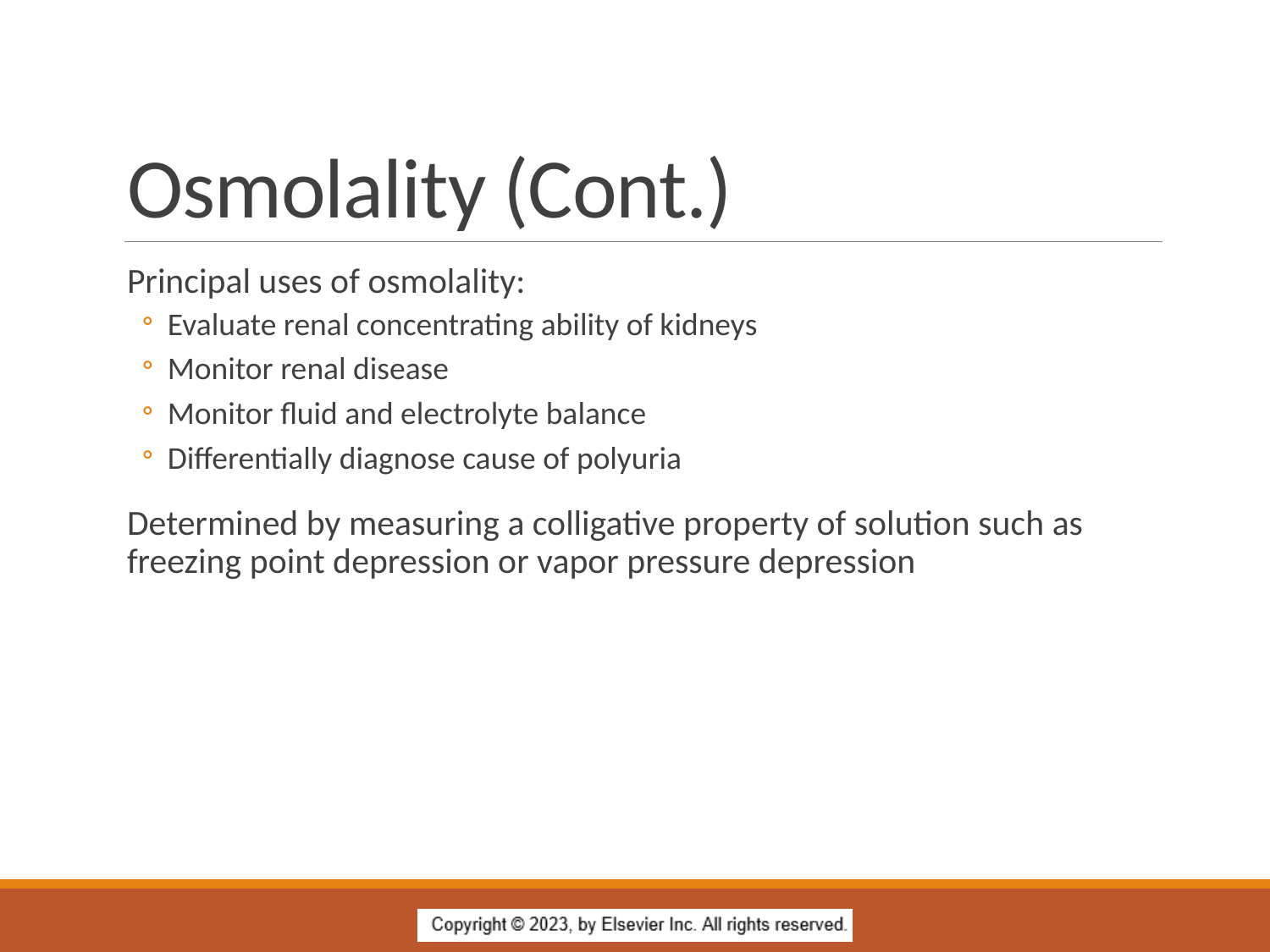

# Osmolality (Cont.)
Principal uses of osmolality:
Evaluate renal concentrating ability of kidneys
Monitor renal disease
Monitor fluid and electrolyte balance
Differentially diagnose cause of polyuria
Determined by measuring a colligative property of solution such as freezing point depression or vapor pressure depression